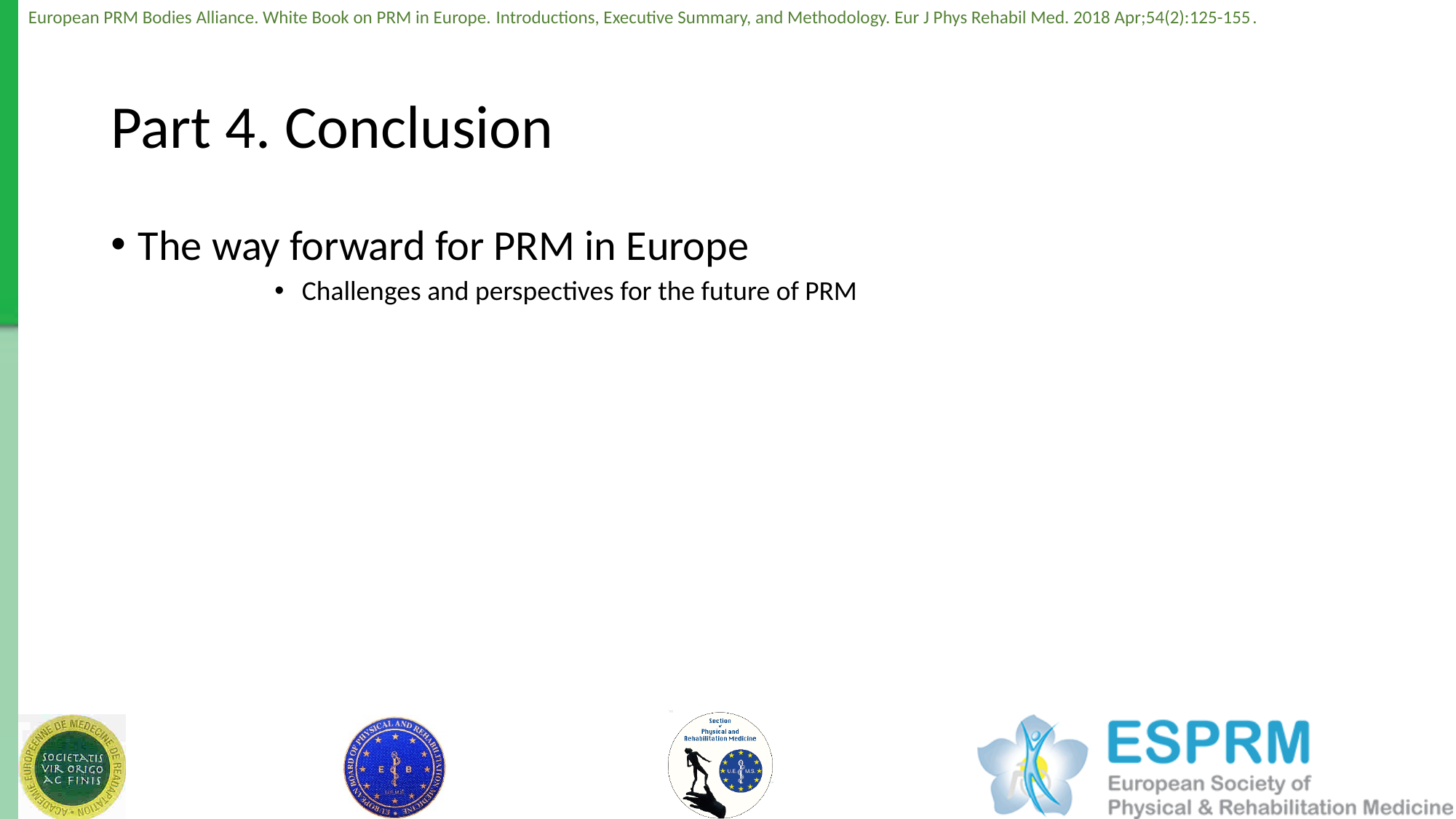

# Part 4. Conclusion
The way forward for PRM in Europe
Challenges and perspectives for the future of PRM